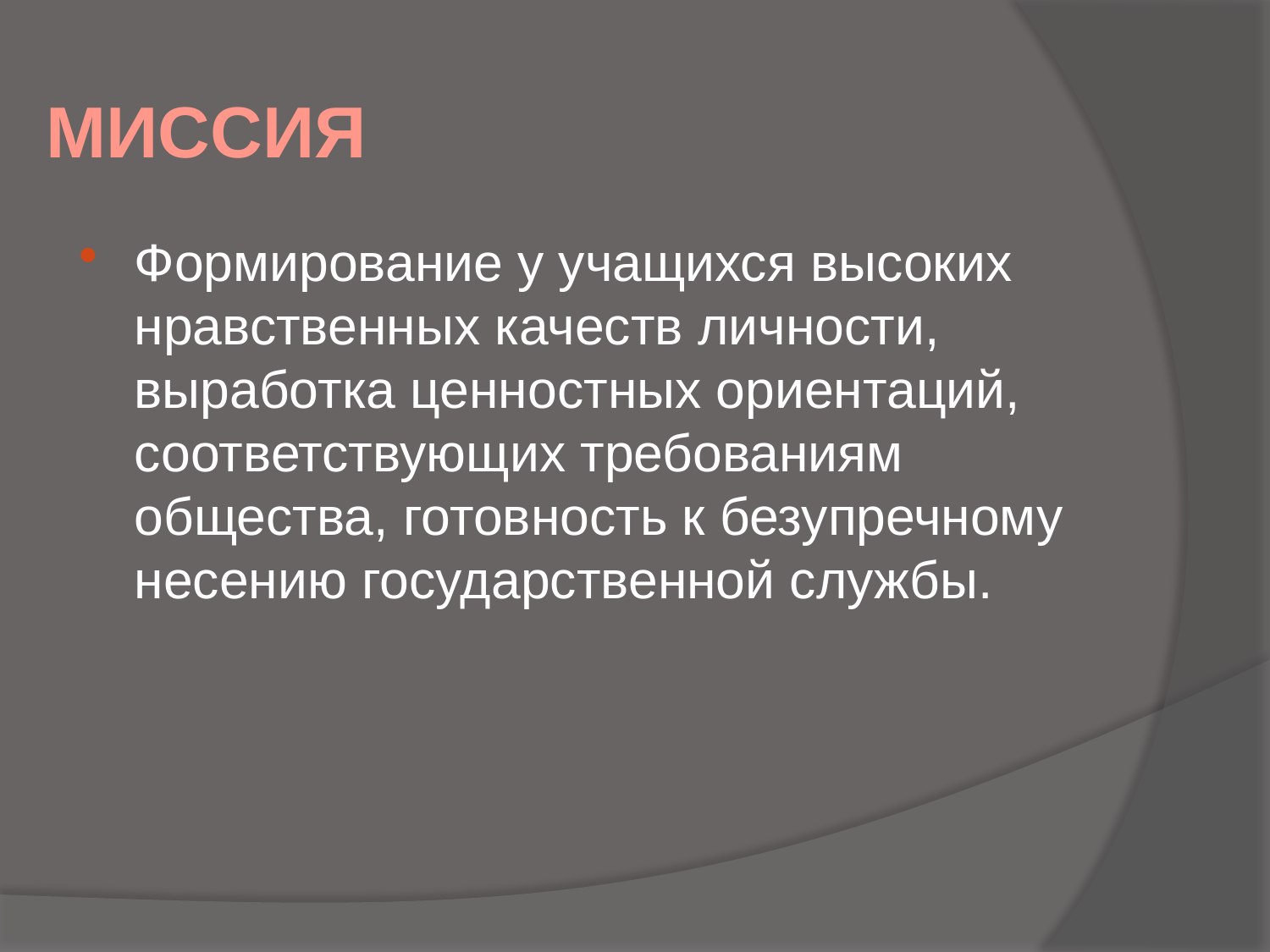

# Миссия
Формирование у учащихся высоких нравственных качеств личности, выработка ценностных ориентаций,  соответствующих требованиям общества, готовность к безупречному несению государственной службы.